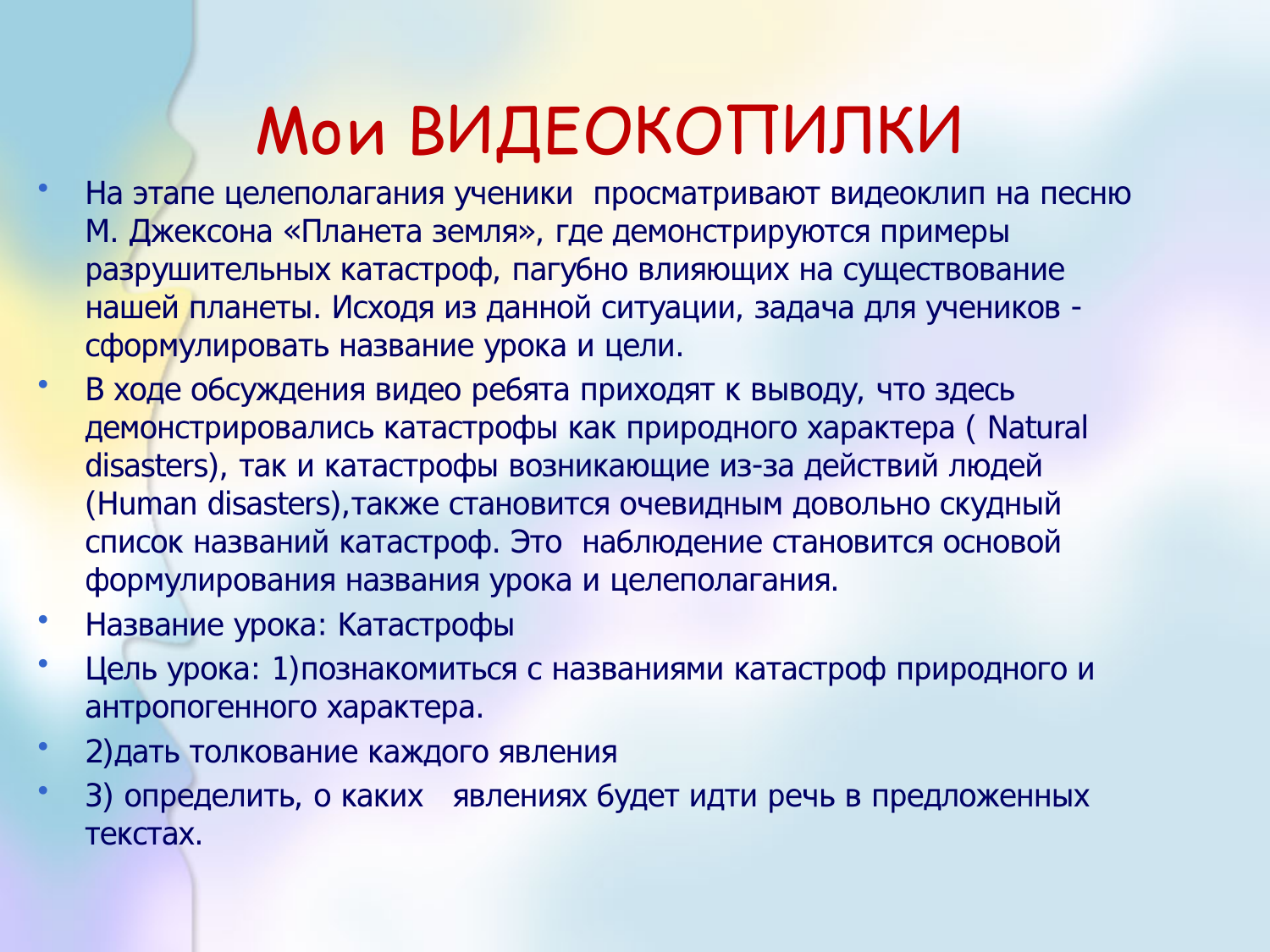

# Мои ВИДЕОКОПИЛКИ
На этапе целеполагания ученики  просматривают видеоклип на песню  М. Джексона «Планета земля», где демонстрируются примеры разрушительных катастроф, пагубно влияющих на существование нашей планеты. Исходя из данной ситуации, задача для учеников - сформулировать название урока и цели.
В ходе обсуждения видео ребята приходят к выводу, что здесь демонстрировались катастрофы как природного характера ( Natural disasters), так и катастрофы возникающие из-за действий людей (Human disasters),также становится очевидным довольно скудный список названий катастроф. Это  наблюдение становится основой формулирования названия урока и целеполагания.
Название урока: Катастрофы
Цель урока: 1)познакомиться с названиями катастроф природного и антропогенного характера.
2)дать толкование каждого явления
3) определить, о каких   явлениях будет идти речь в предложенных текстах.